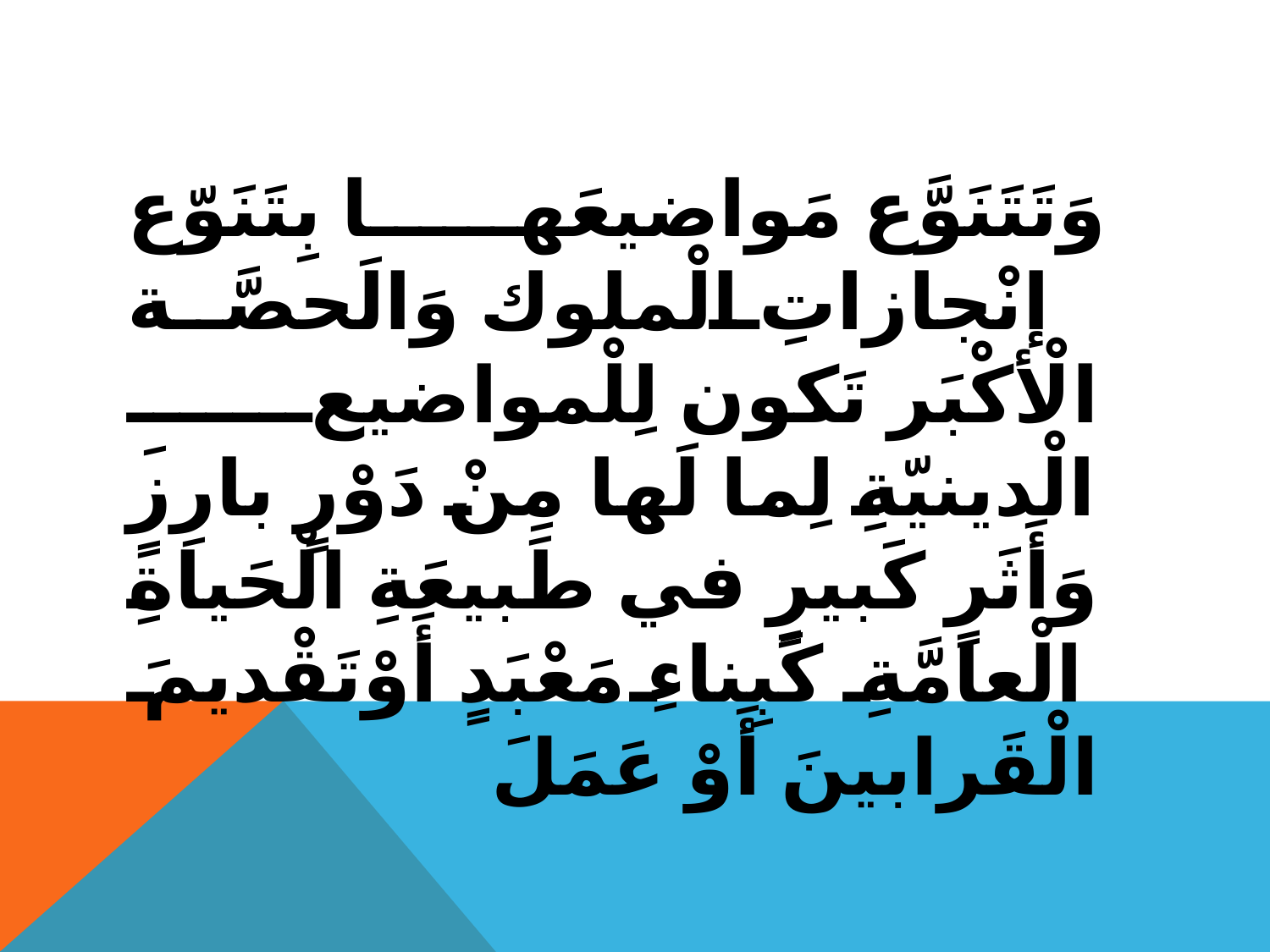

#
  وَتَتَنَوَّع مَواضيعَها بِتَنَوّع إنْجازاتِ الْملوك وَالَحصَّة الْأكْبَر تَكون لِلْمواضيعِ الْدينيّةِ لِما لَها مِنْ دَوْرٍ بارِزٍ وَأَثَرٍ كَبيرٍ في طَبيعَةِ الْحَياةِ الْعامَّةِ كَبِناءِ مَعْبَدٍ أَوْتَقْديمَ الْقَرابينَ أَوْ عَمَلَ